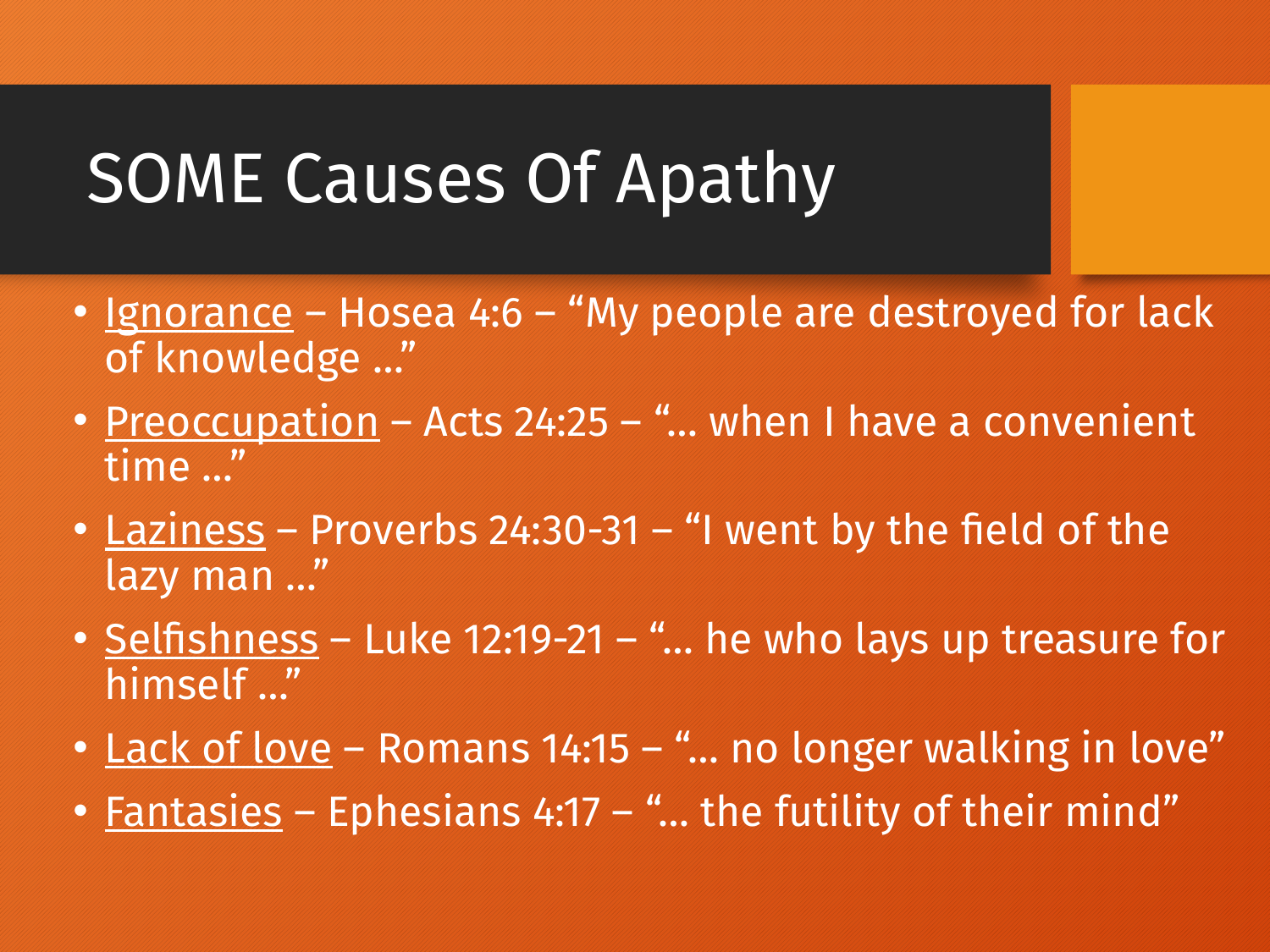

# SOME Causes Of Apathy
Ignorance – Hosea 4:6 – “My people are destroyed for lack of knowledge …”
Preoccupation – Acts 24:25 – “… when I have a convenient time …”
Laziness – Proverbs 24:30-31 – “I went by the field of the lazy man …”
Selfishness – Luke 12:19-21 – “… he who lays up treasure for himself …”
Lack of love – Romans 14:15 – “… no longer walking in love”
Fantasies – Ephesians 4:17 – “… the futility of their mind”